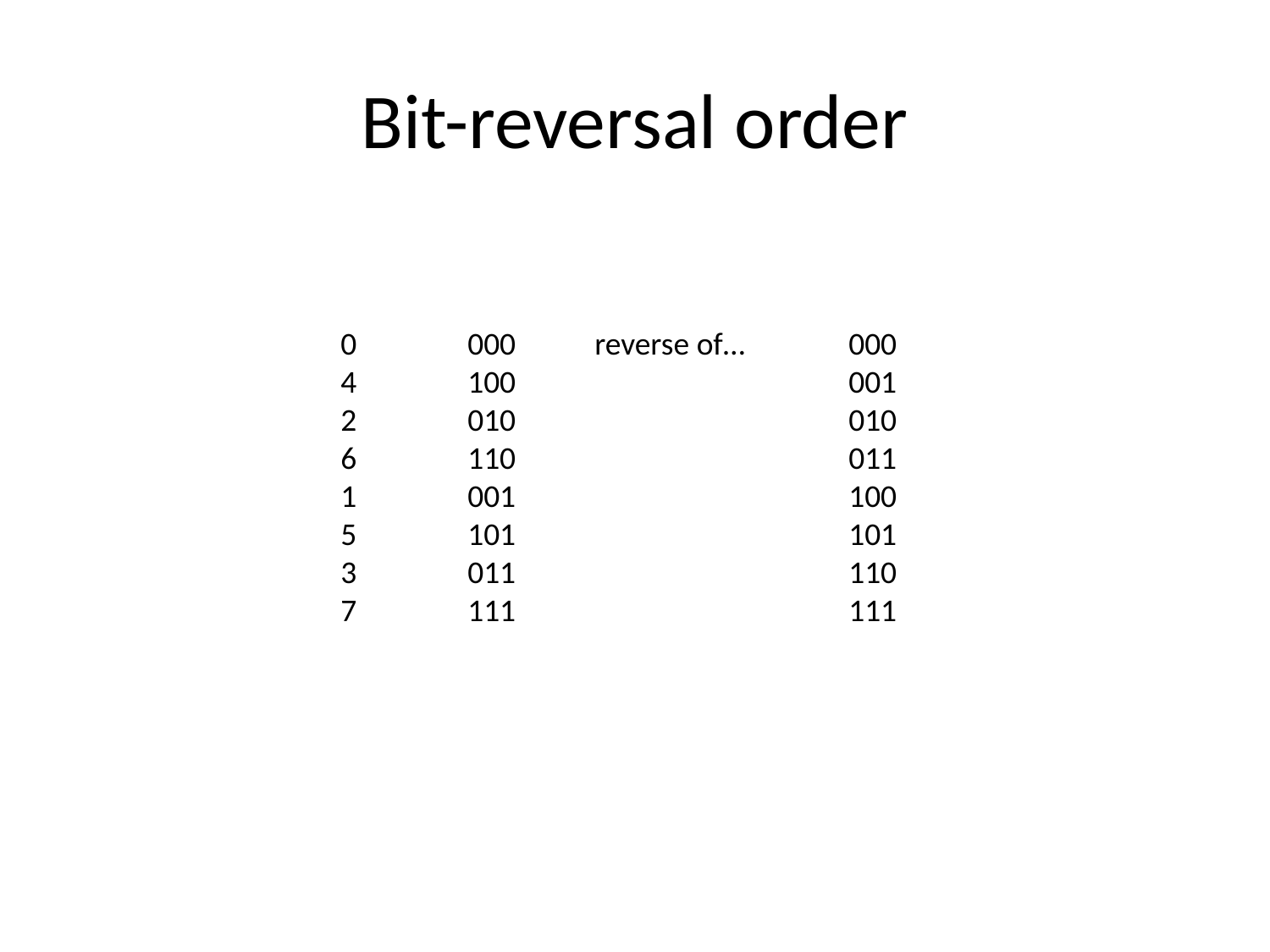

# Bit-reversal order
0	000	reverse of…	000
4	100			001
2	010			010
6	110			011
1	001			100
5	101			101
3	011			110
7	111			111